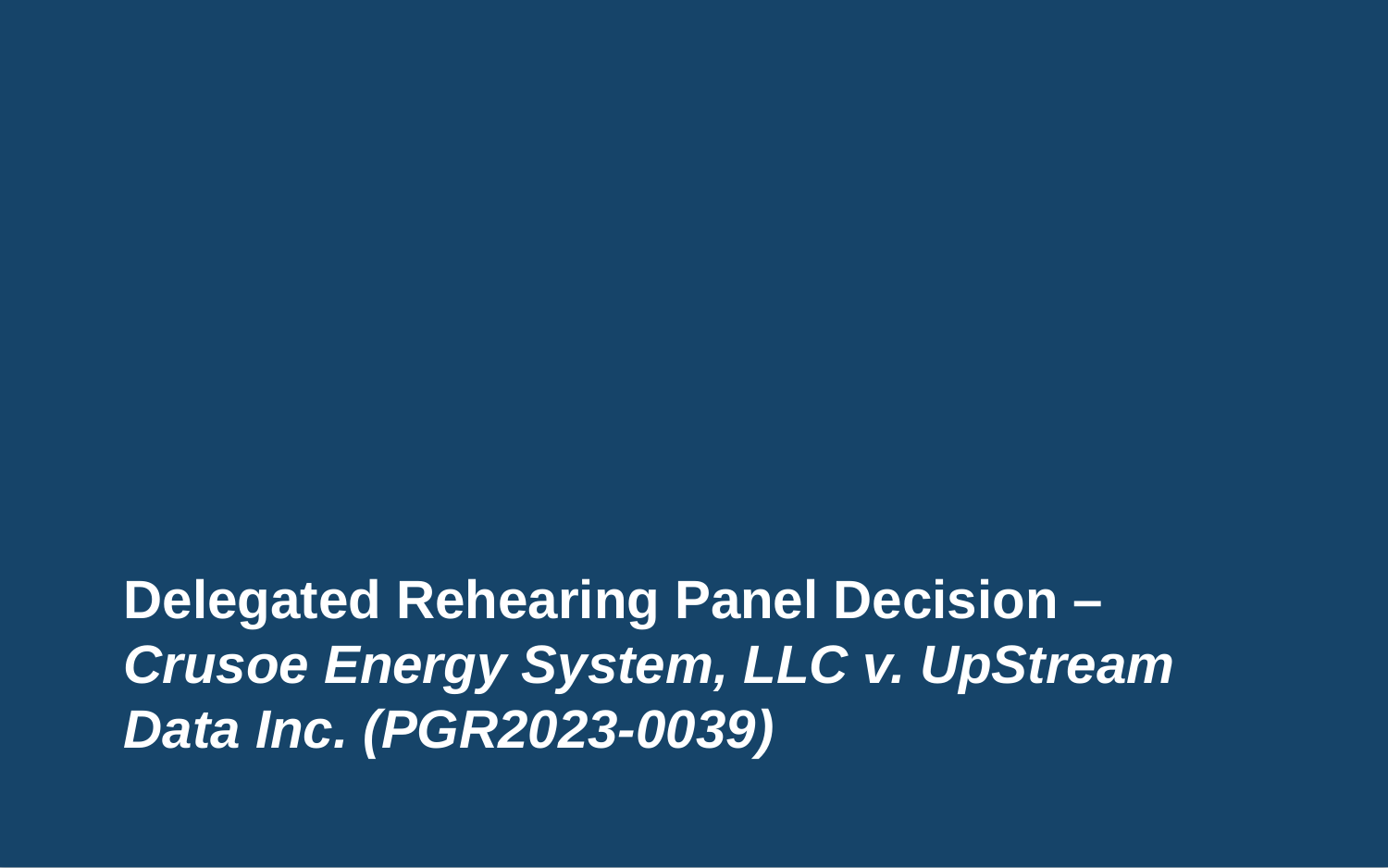

# Delegated Rehearing Panel Decision – Crusoe Energy System, LLC v. UpStream Data Inc. (PGR2023-0039)